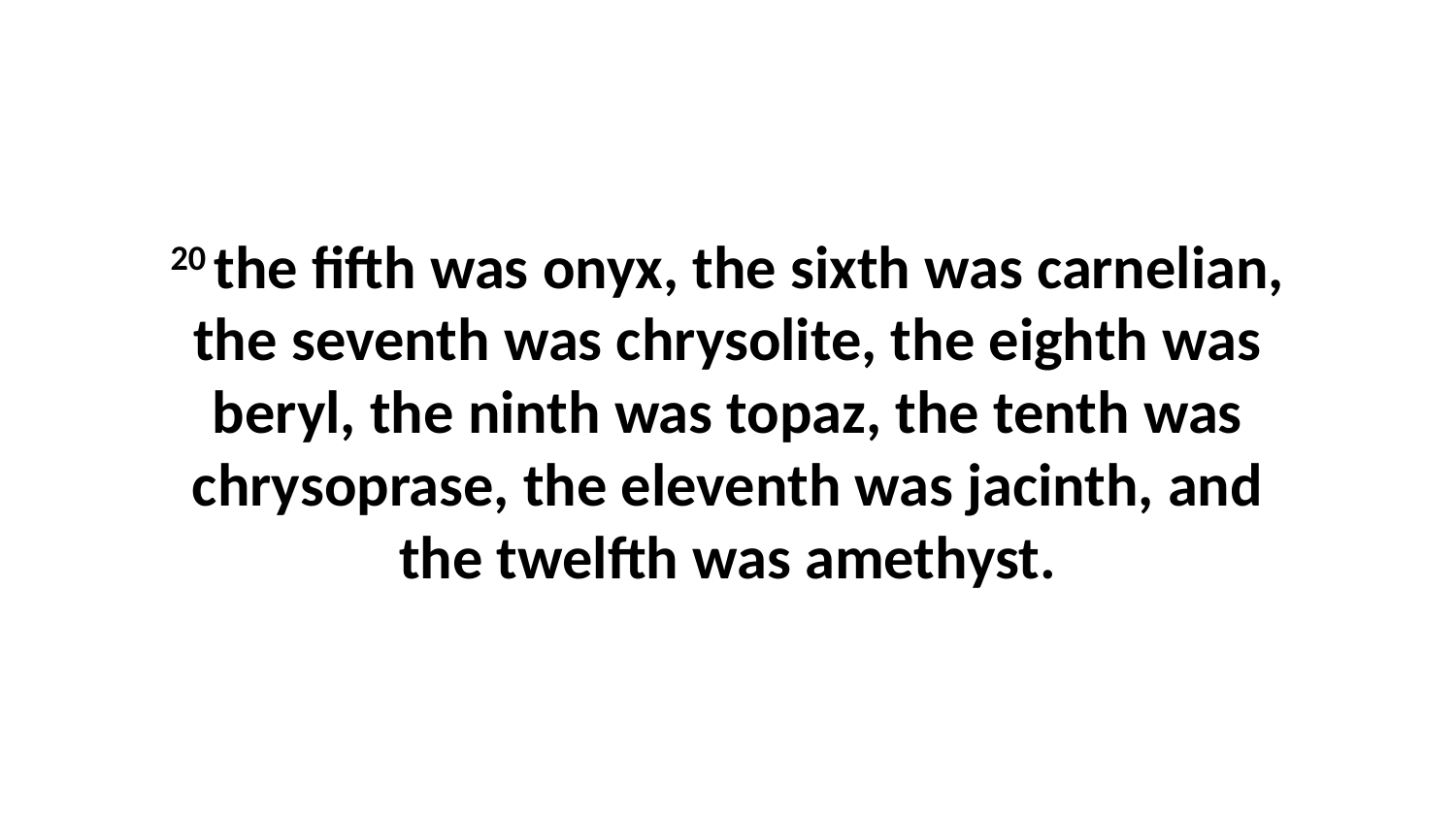

20 the fifth was onyx, the sixth was carnelian, the seventh was chrysolite, the eighth was beryl, the ninth was topaz, the tenth was chrysoprase, the eleventh was jacinth, and the twelfth was amethyst.